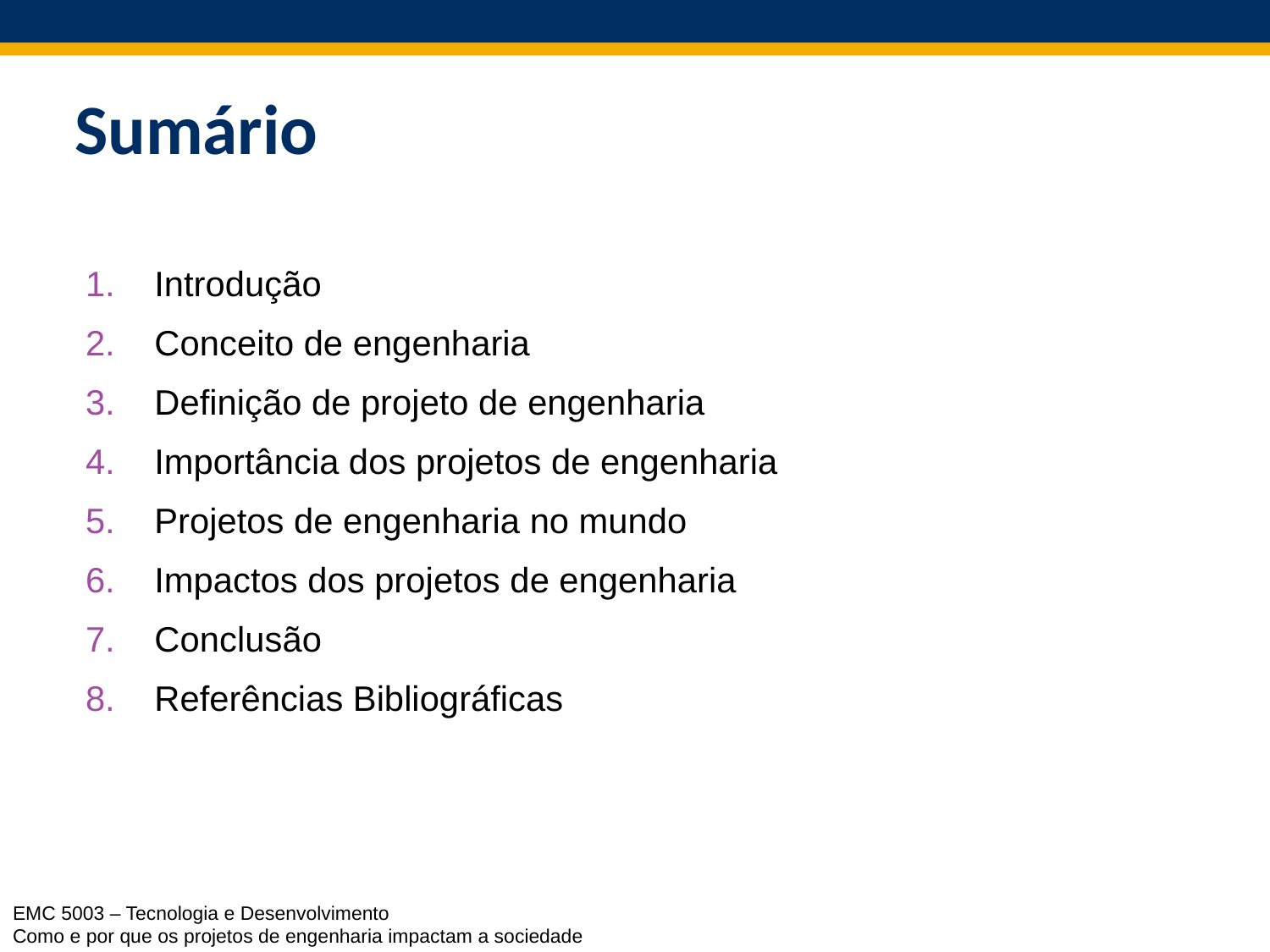

# Sumário

Introdução
Conceito de engenharia
Definição de projeto de engenharia
Importância dos projetos de engenharia
Projetos de engenharia no mundo
Impactos dos projetos de engenharia
Conclusão
Referências Bibliográficas

EMC 5003 – Tecnologia e Desenvolvimento
Como e por que os projetos de engenharia impactam a sociedade